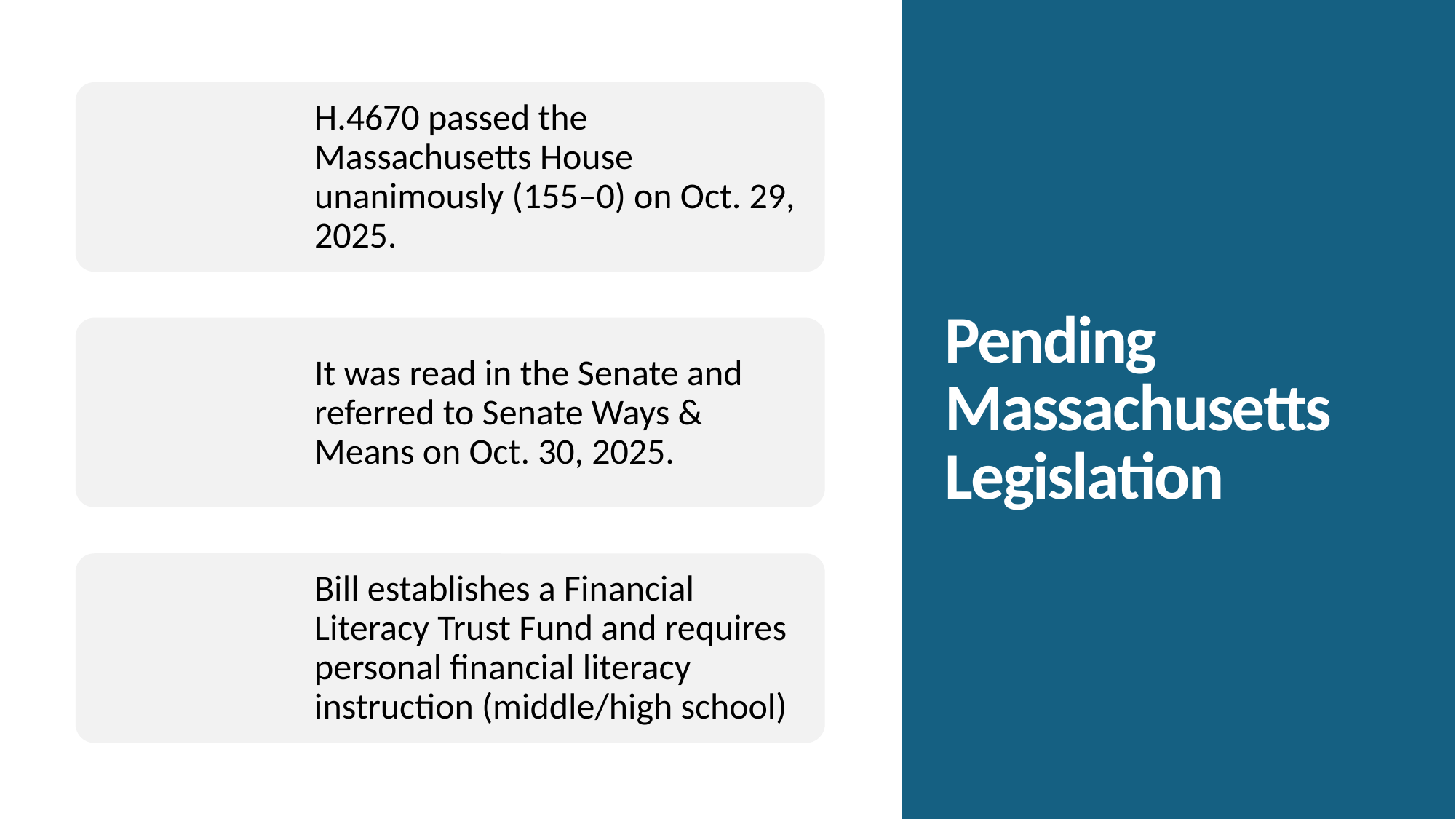

# Pending Massachusetts Legislation
H.4670 passed the Massachusetts House unanimously (155–0) on Oct. 29, 2025.
It was read in the Senate and referred to Senate Ways & Means on Oct. 30, 2025.
Bill establishes a Financial Literacy Trust Fund and requires personal financial literacy instruction (middle/high school)